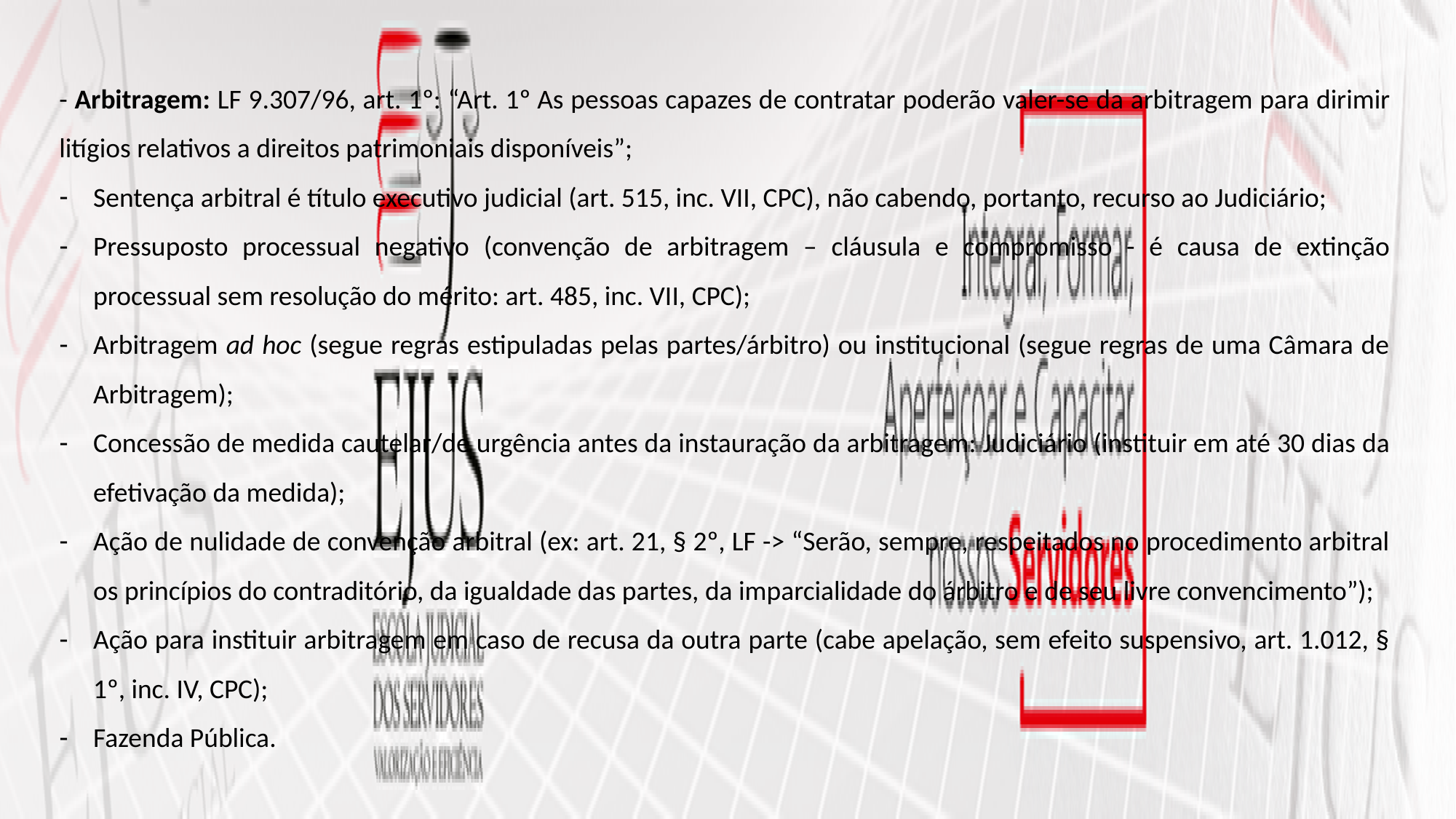

- Arbitragem: LF 9.307/96, art. 1º: “Art. 1º As pessoas capazes de contratar poderão valer-se da arbitragem para dirimir litígios relativos a direitos patrimoniais disponíveis”;
Sentença arbitral é título executivo judicial (art. 515, inc. VII, CPC), não cabendo, portanto, recurso ao Judiciário;
Pressuposto processual negativo (convenção de arbitragem – cláusula e compromisso - é causa de extinção processual sem resolução do mérito: art. 485, inc. VII, CPC);
Arbitragem ad hoc (segue regras estipuladas pelas partes/árbitro) ou institucional (segue regras de uma Câmara de Arbitragem);
Concessão de medida cautelar/de urgência antes da instauração da arbitragem: Judiciário (instituir em até 30 dias da efetivação da medida);
Ação de nulidade de convenção arbitral (ex: art. 21, § 2º, LF -> “Serão, sempre, respeitados no procedimento arbitral os princípios do contraditório, da igualdade das partes, da imparcialidade do árbitro e de seu livre convencimento”);
Ação para instituir arbitragem em caso de recusa da outra parte (cabe apelação, sem efeito suspensivo, art. 1.012, § 1º, inc. IV, CPC);
Fazenda Pública.